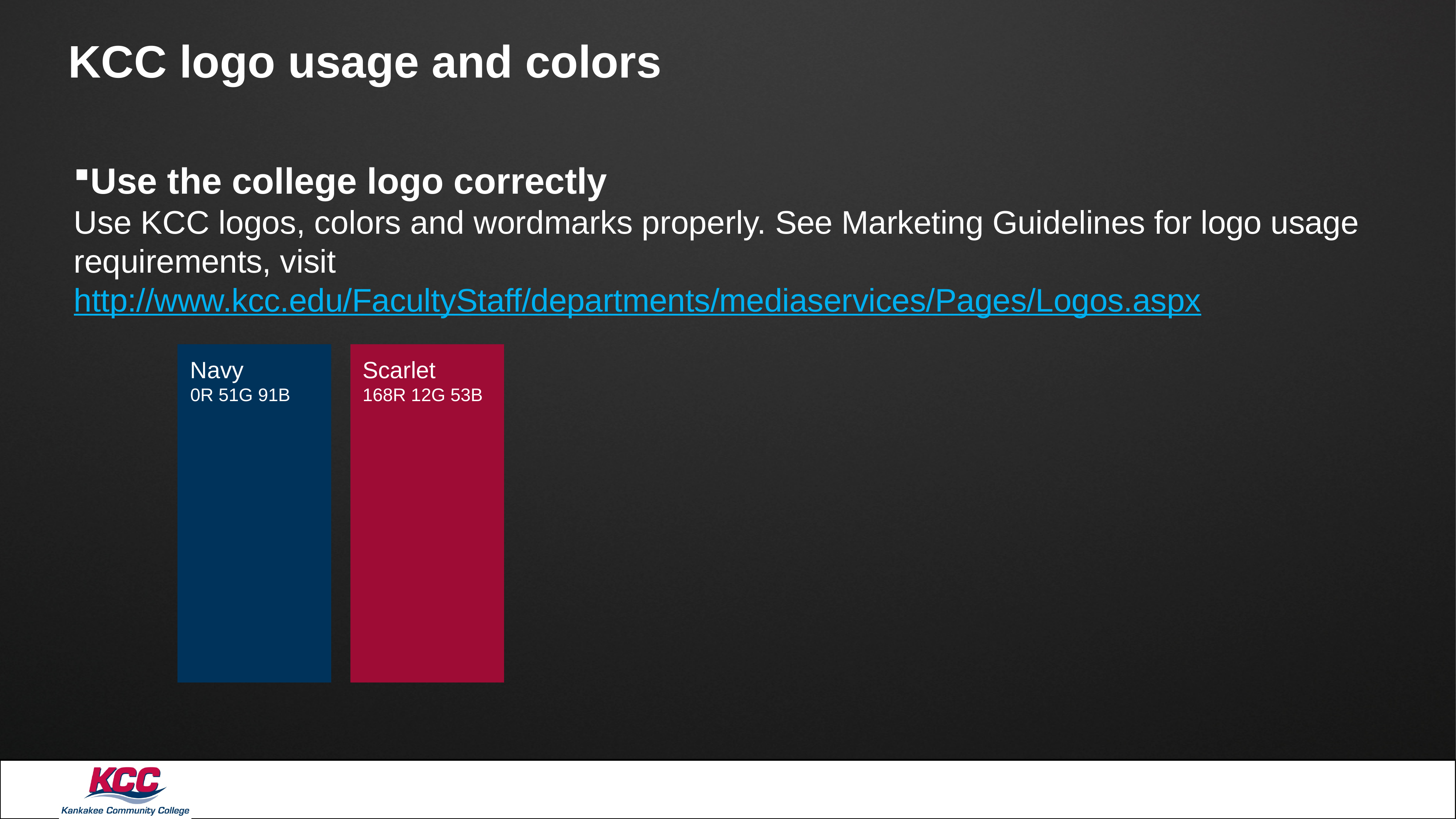

# KCC logo usage and colors
Use the college logo correctly
Use KCC logos, colors and wordmarks properly. See Marketing Guidelines for logo usage requirements, visit http://www.kcc.edu/FacultyStaff/departments/mediaservices/Pages/Logos.aspx

Navy
0R 51G 91B

Scarlet
168R 12G 53B